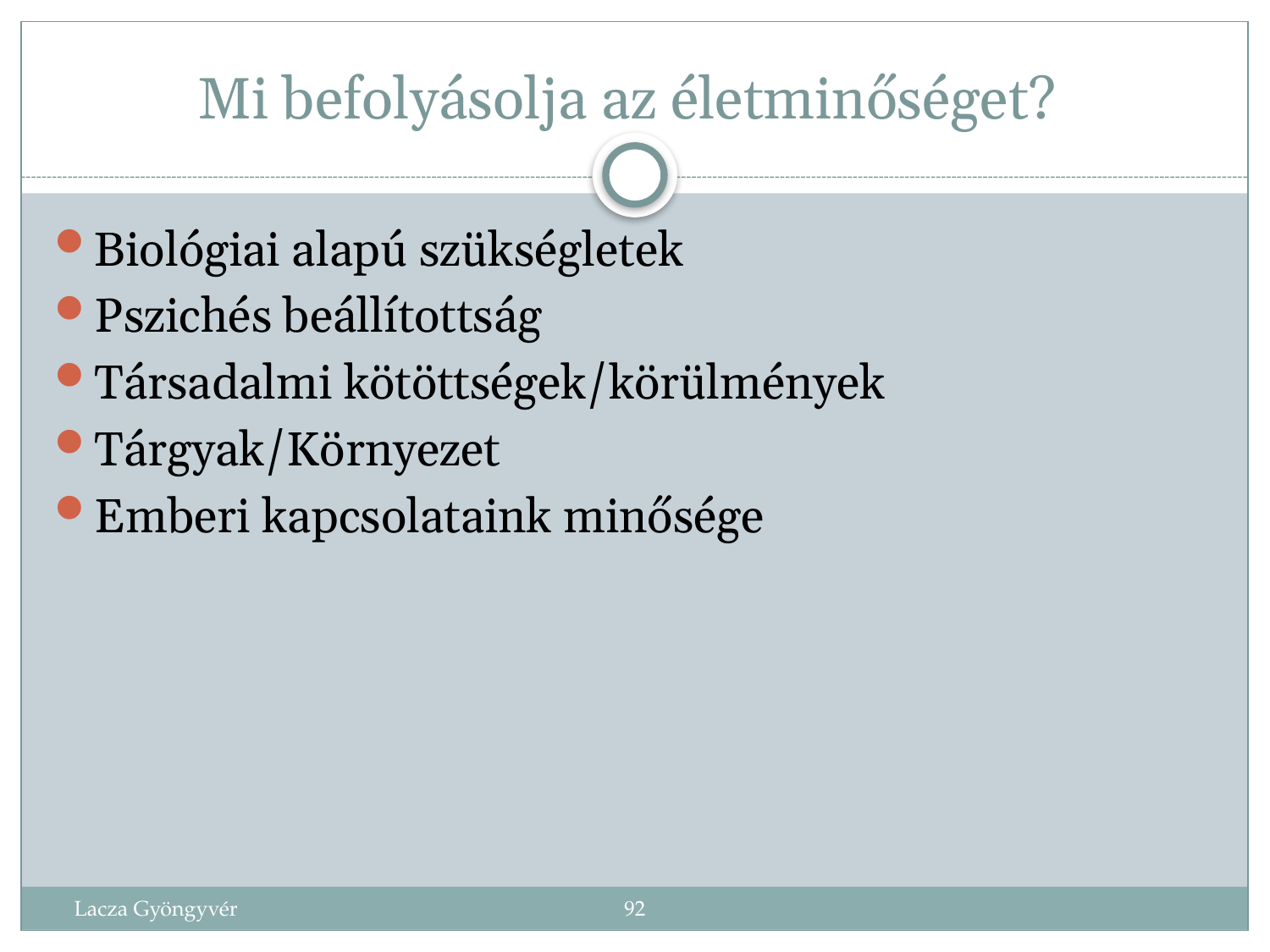

# Mi befolyásolja az életminőséget?
Biológiai alapú szükségletek
Pszichés beállítottság
Társadalmi kötöttségek/körülmények
Tárgyak/Környezet
Emberi kapcsolataink minősége
Lacza Gyöngyvér
92